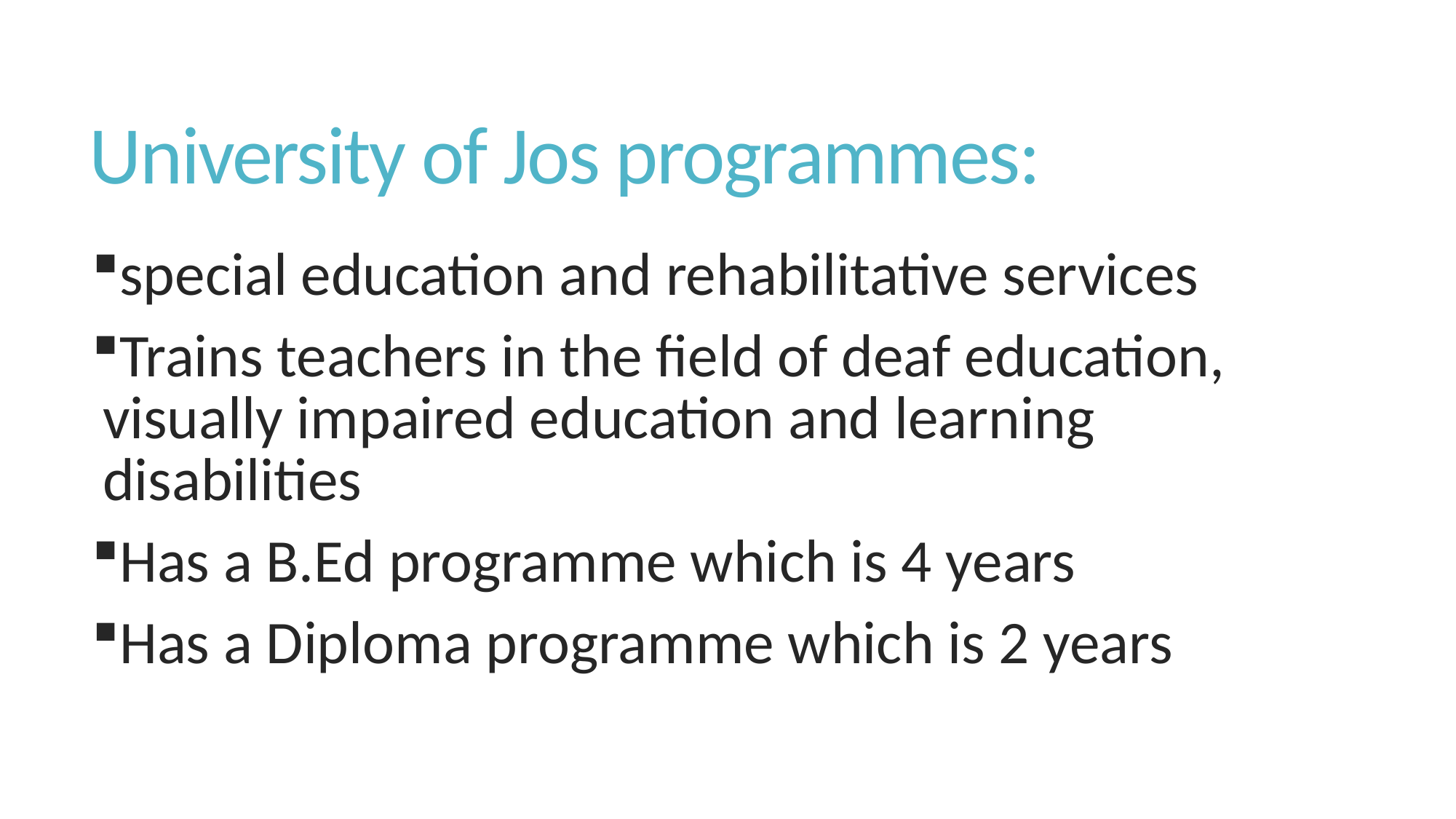

# University of Jos programmes:
special education and rehabilitative services
Trains teachers in the field of deaf education, visually impaired education and learning disabilities
Has a B.Ed programme which is 4 years
Has a Diploma programme which is 2 years